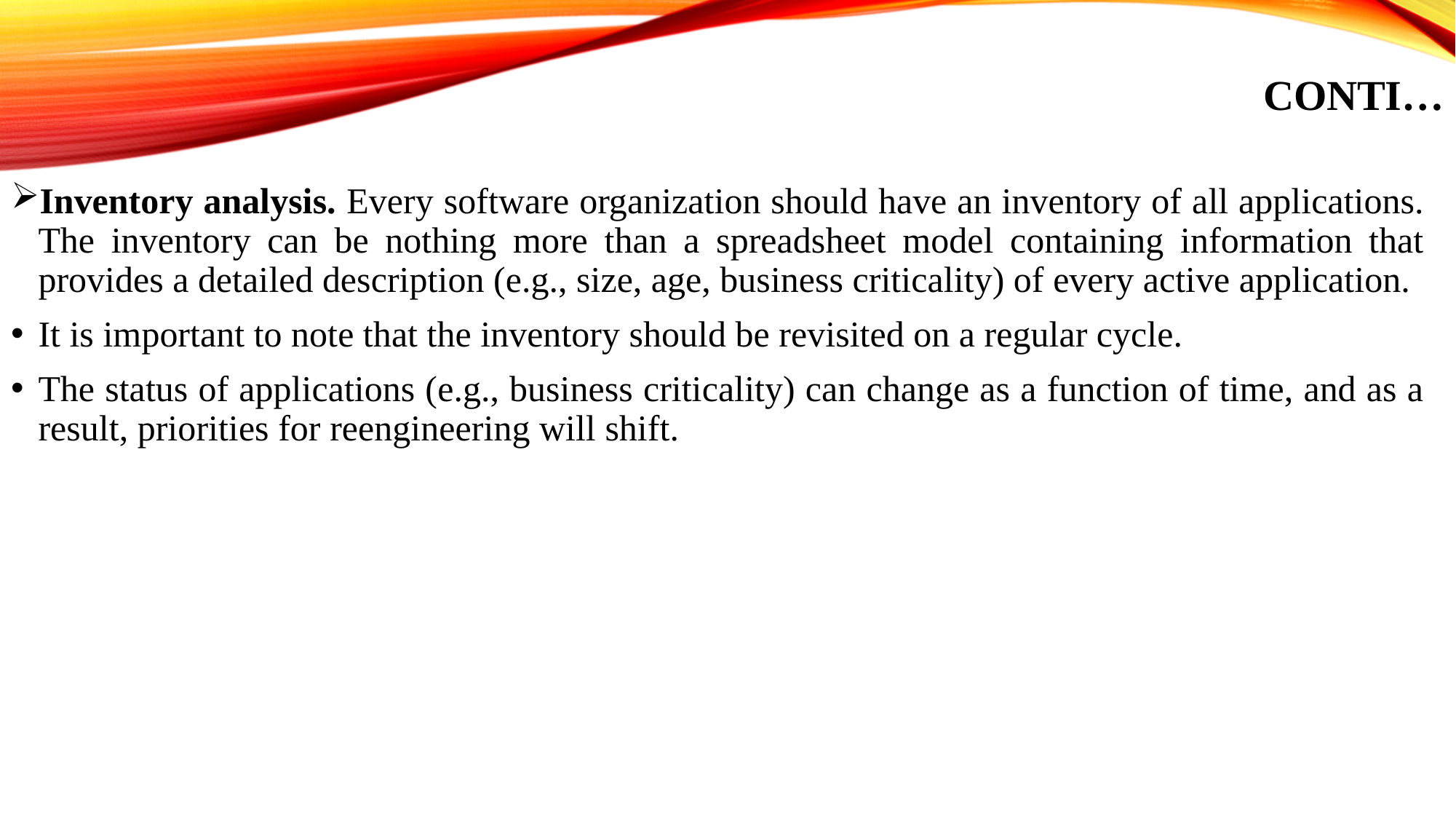

# Conti…
Inventory analysis. Every software organization should have an inventory of all applications. The inventory can be nothing more than a spreadsheet model containing information that provides a detailed description (e.g., size, age, business criticality) of every active application.
It is important to note that the inventory should be revisited on a regular cycle.
The status of applications (e.g., business criticality) can change as a function of time, and as a result, priorities for reengineering will shift.